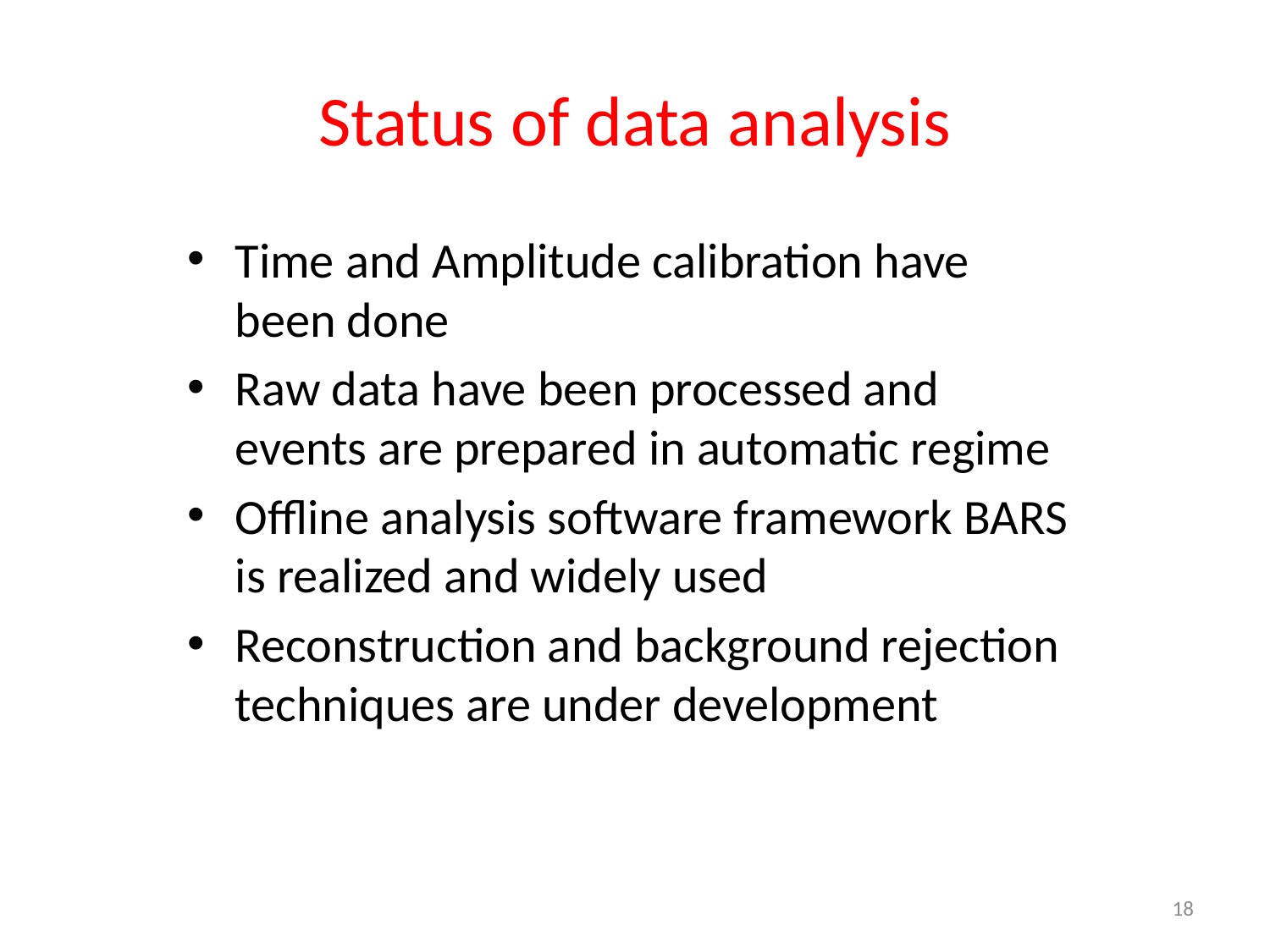

# Status of data analysis
Time and Amplitude calibration have been done
Raw data have been processed and events are prepared in automatic regime
Offline analysis software framework BARS is realized and widely used
Reconstruction and background rejection techniques are under development

18